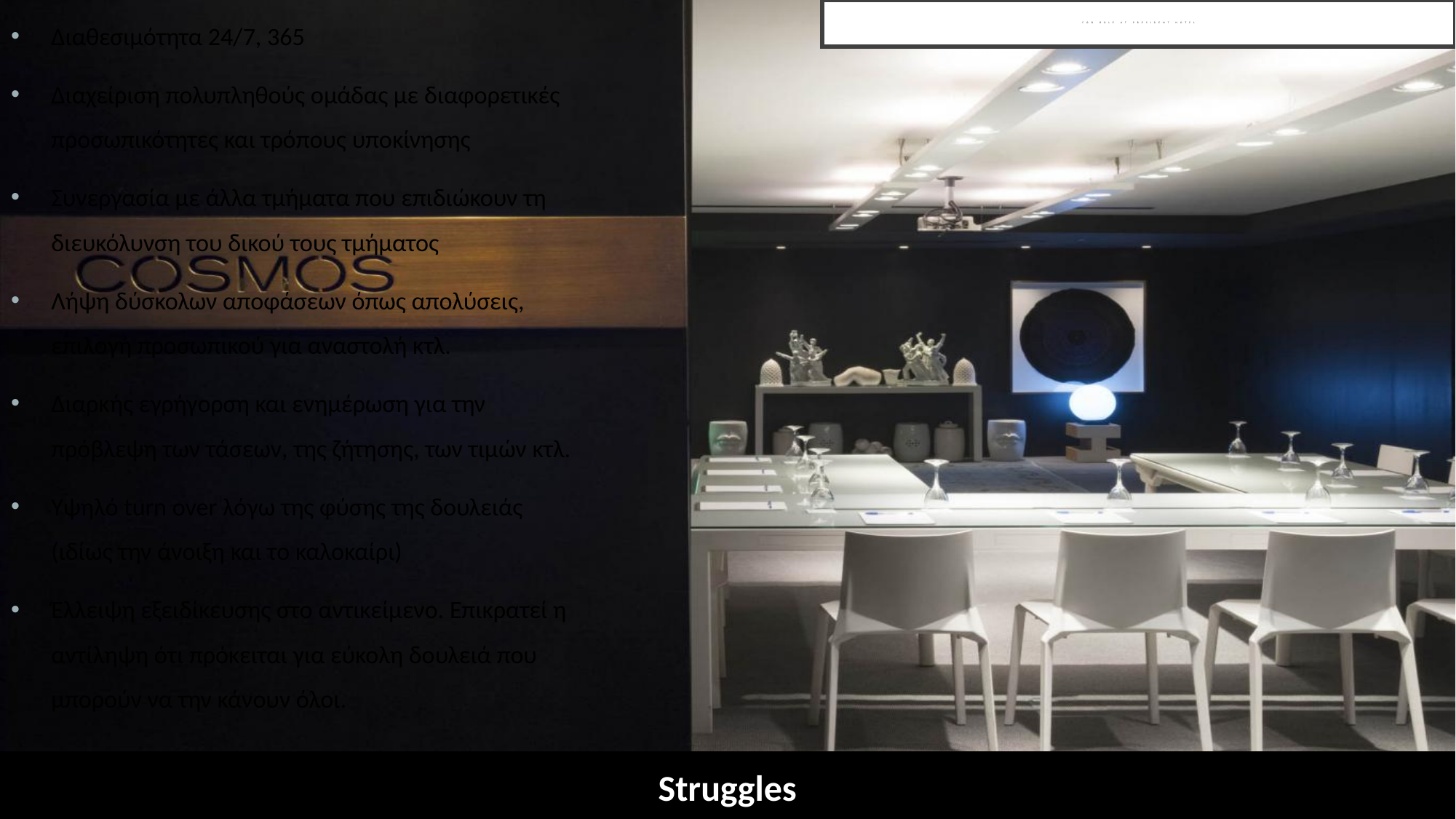

Διαθεσιμότητα 24/7, 365
Διαχείριση πολυπληθούς ομάδας με διαφορετικές προσωπικότητες και τρόπους υποκίνησης
Συνεργασία με άλλα τμήματα που επιδιώκουν τη διευκόλυνση του δικού τους τμήματος
Λήψη δύσκολων αποφάσεων όπως απολύσεις, επιλογή προσωπικού για αναστολή κτλ.
Διαρκής εγρήγορση και ενημέρωση για την πρόβλεψη των τάσεων, της ζήτησης, των τιμών κτλ.
Υψηλό turn over λόγω της φύσης της δουλειάς (ιδίως την άνοιξη και το καλοκαίρι)
Έλλειψη εξειδίκευσης στο αντικείμενο. Επικρατεί η αντίληψη ότι πρόκειται για εύκολη δουλειά που μπορούν να την κάνουν όλοι.
# F&B ROLE at president hotel
Struggles
Struggles